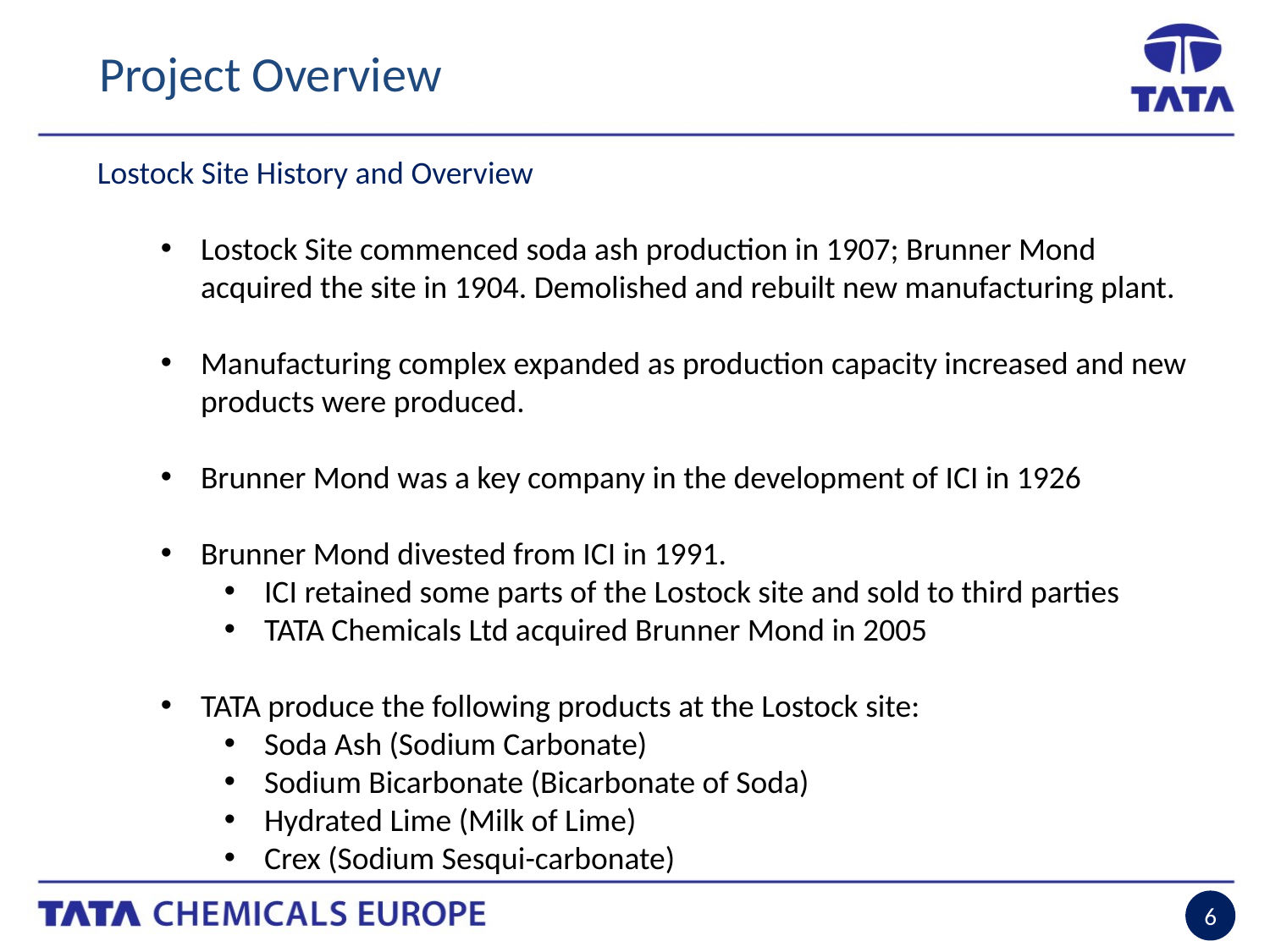

Project Overview
Lostock Site History and Overview

Lostock Site commenced soda ash production in 1907; Brunner Mond acquired the site in 1904. Demolished and rebuilt new manufacturing plant.

Manufacturing complex expanded as production capacity increased and new products were produced.

Brunner Mond was a key company in the development of ICI in 1926

Brunner Mond divested from ICI in 1991.
ICI retained some parts of the Lostock site and sold to third parties
TATA Chemicals Ltd acquired Brunner Mond in 2005

TATA produce the following products at the Lostock site:
Soda Ash (Sodium Carbonate)
Sodium Bicarbonate (Bicarbonate of Soda)
Hydrated Lime (Milk of Lime)
Crex (Sodium Sesqui-carbonate)

6